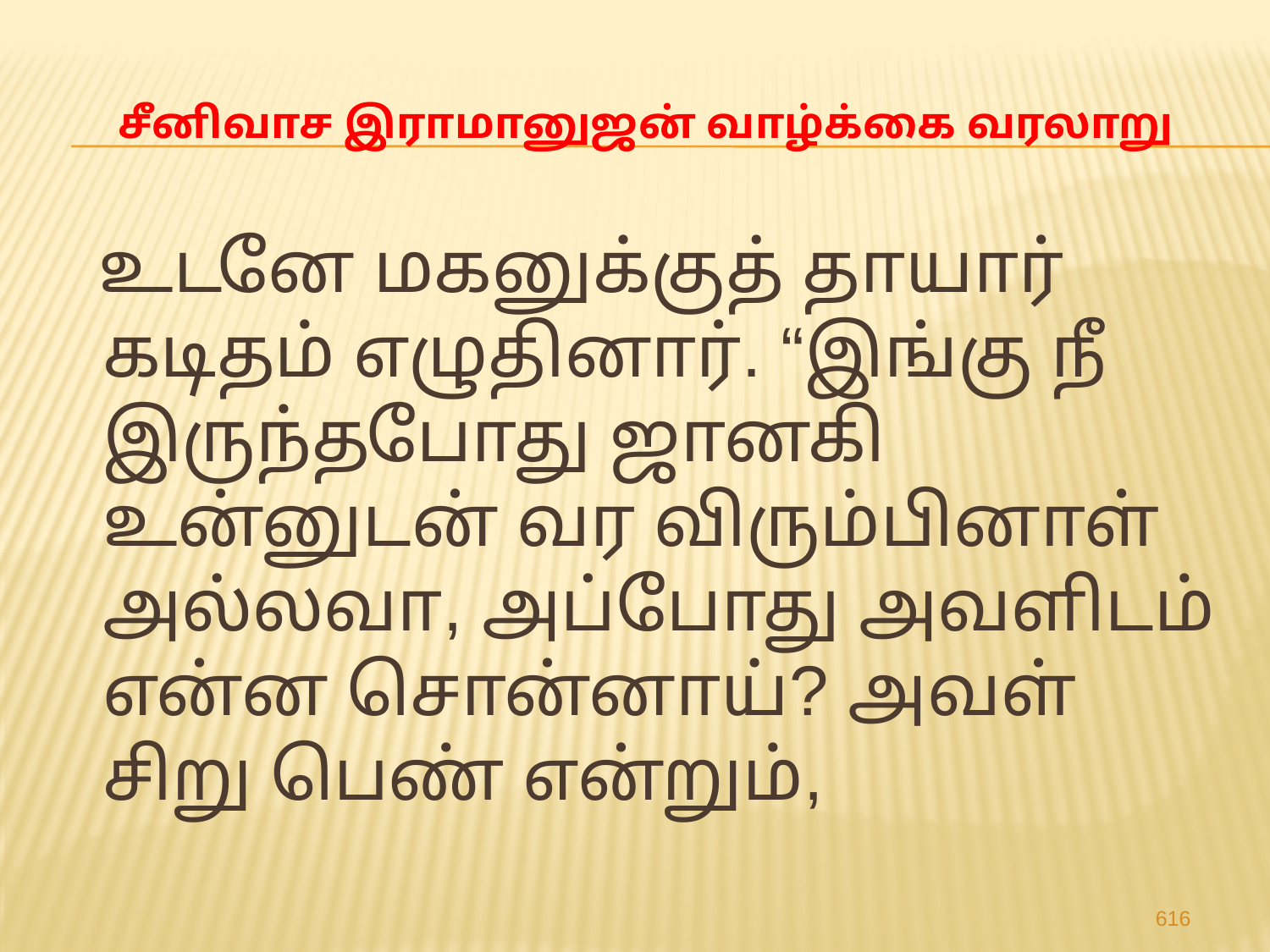

# சீனிவாச இராமானுஜன் வாழ்க்கை வரலாறு
   உடனே மகனுக்குத் தாயார் கடிதம் எழுதினார். “இங்கு நீ இருந்தபோது ஜானகி உன்னுடன் வர விரும்பினாள் அல்லவா, அப்போது அவளிடம் என்ன சொன்னாய்? அவள் சிறு பெண் என்றும்,

616